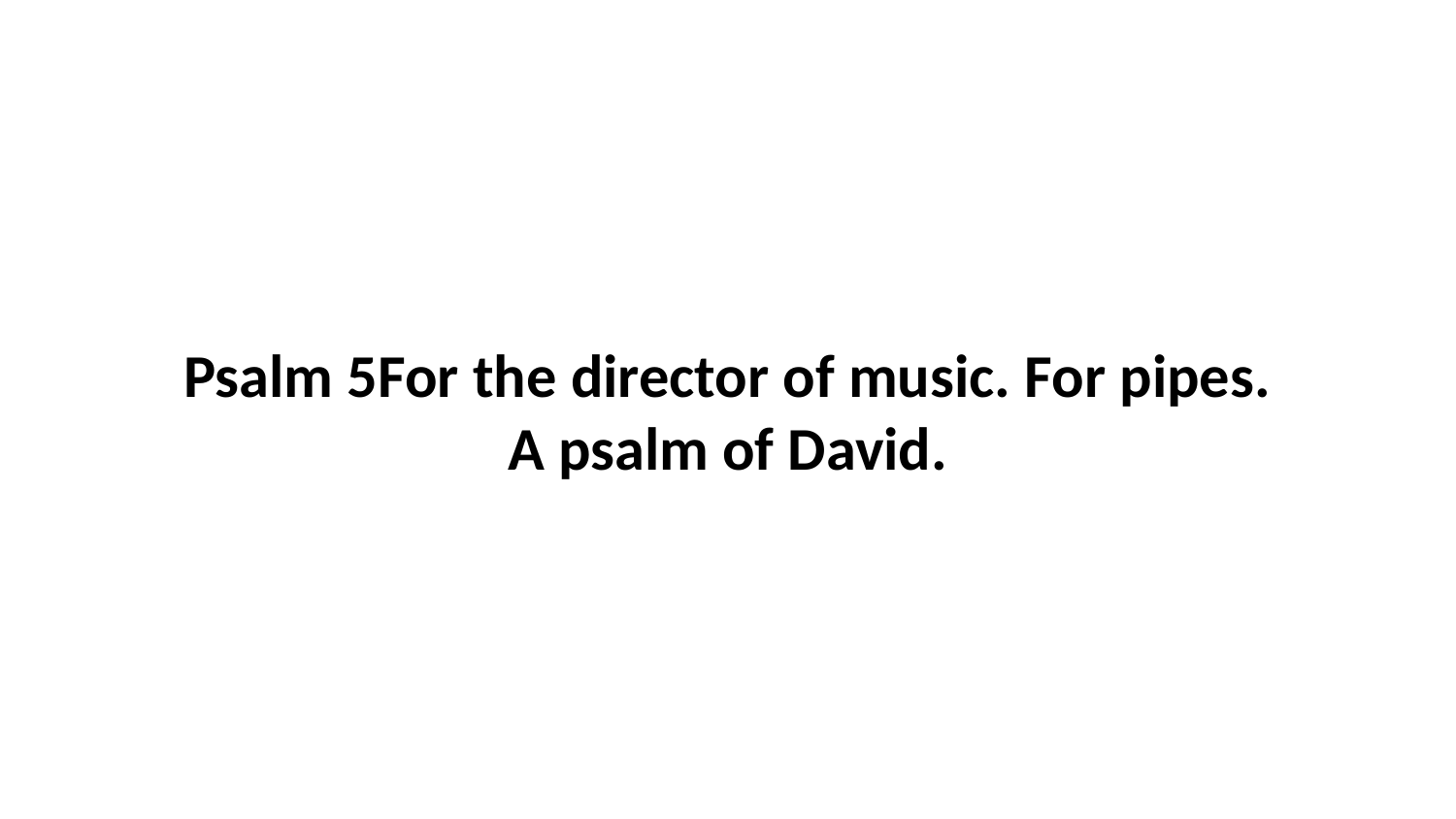

Psalm 5For the director of music. For pipes. A psalm of David.